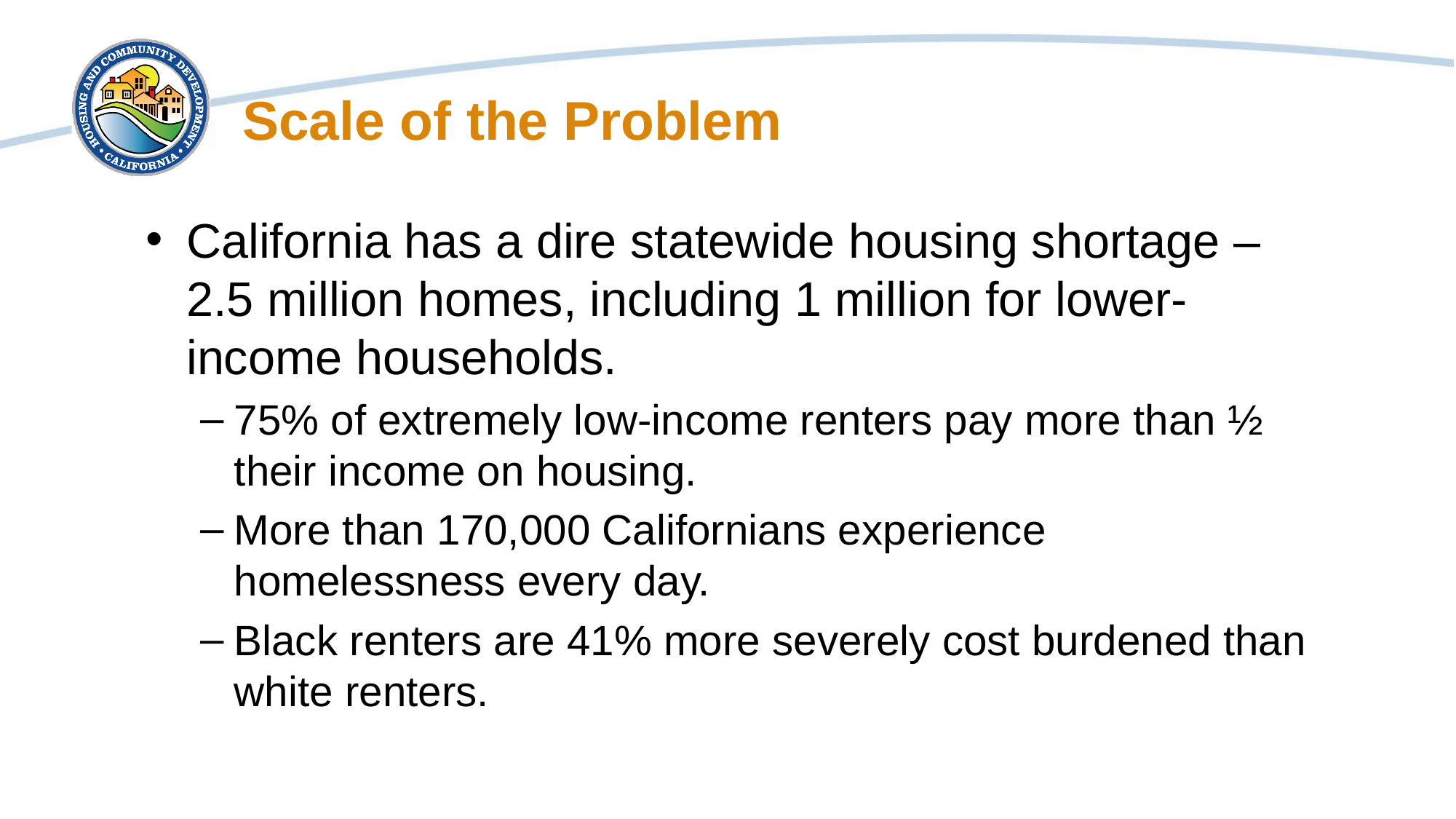

# Scale of the Problem
California has a dire statewide housing shortage – 2.5 million homes, including 1 million for lower-income households.
75% of extremely low-income renters pay more than ½ their income on housing.
More than 170,000 Californians experience homelessness every day.
Black renters are 41% more severely cost burdened than white renters.